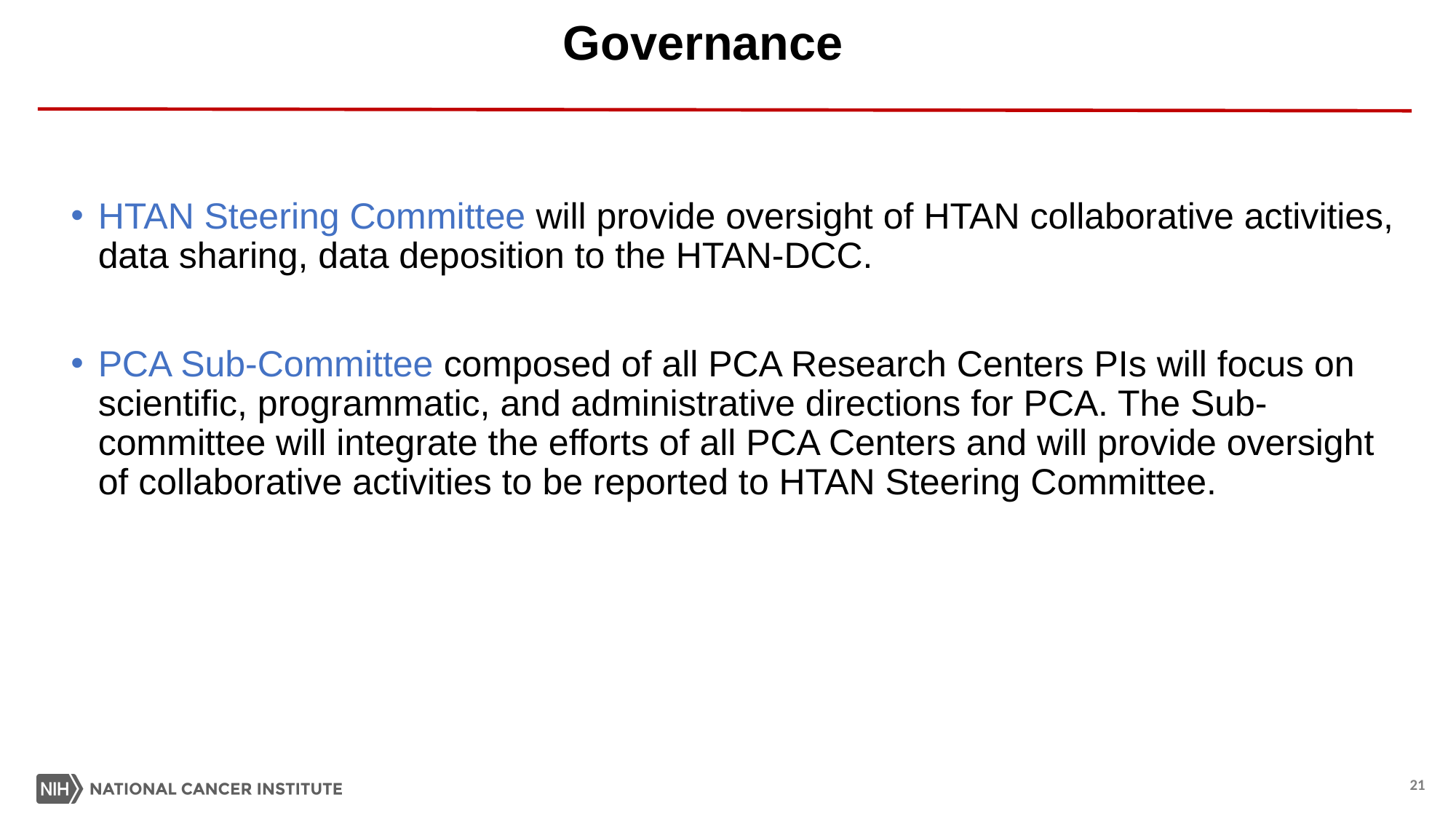

# Governance
HTAN Steering Committee will provide oversight of HTAN collaborative activities, data sharing, data deposition to the HTAN-DCC.

PCA Sub-Committee composed of all PCA Research Centers PIs will focus on scientific, programmatic, and administrative directions for PCA. The Sub-committee will integrate the efforts of all PCA Centers and will provide oversight of collaborative activities to be reported to HTAN Steering Committee.